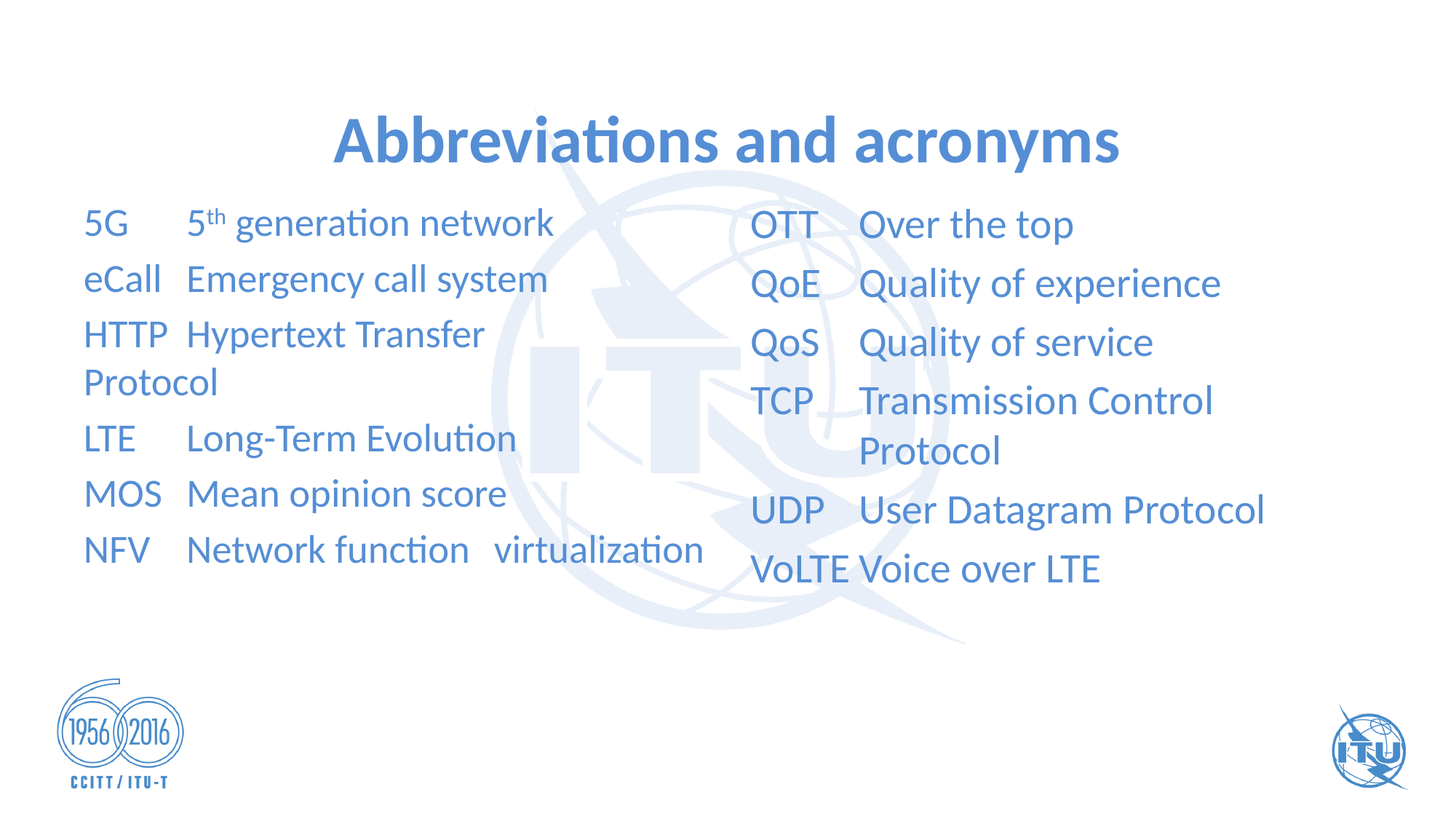

# Abbreviations and acronyms
5G			5th generation network
eCall		Emergency call system
HTTP		Hypertext Transfer 					Protocol
LTE		Long-Term Evolution
MOS		Mean opinion score
NFV		Network function 						virtualization
OTT		Over the top
QoE		Quality of experience
QoS		Quality of service
TCP		Transmission Control 					Protocol
UDP		User Datagram Protocol
VoLTE		Voice over LTE